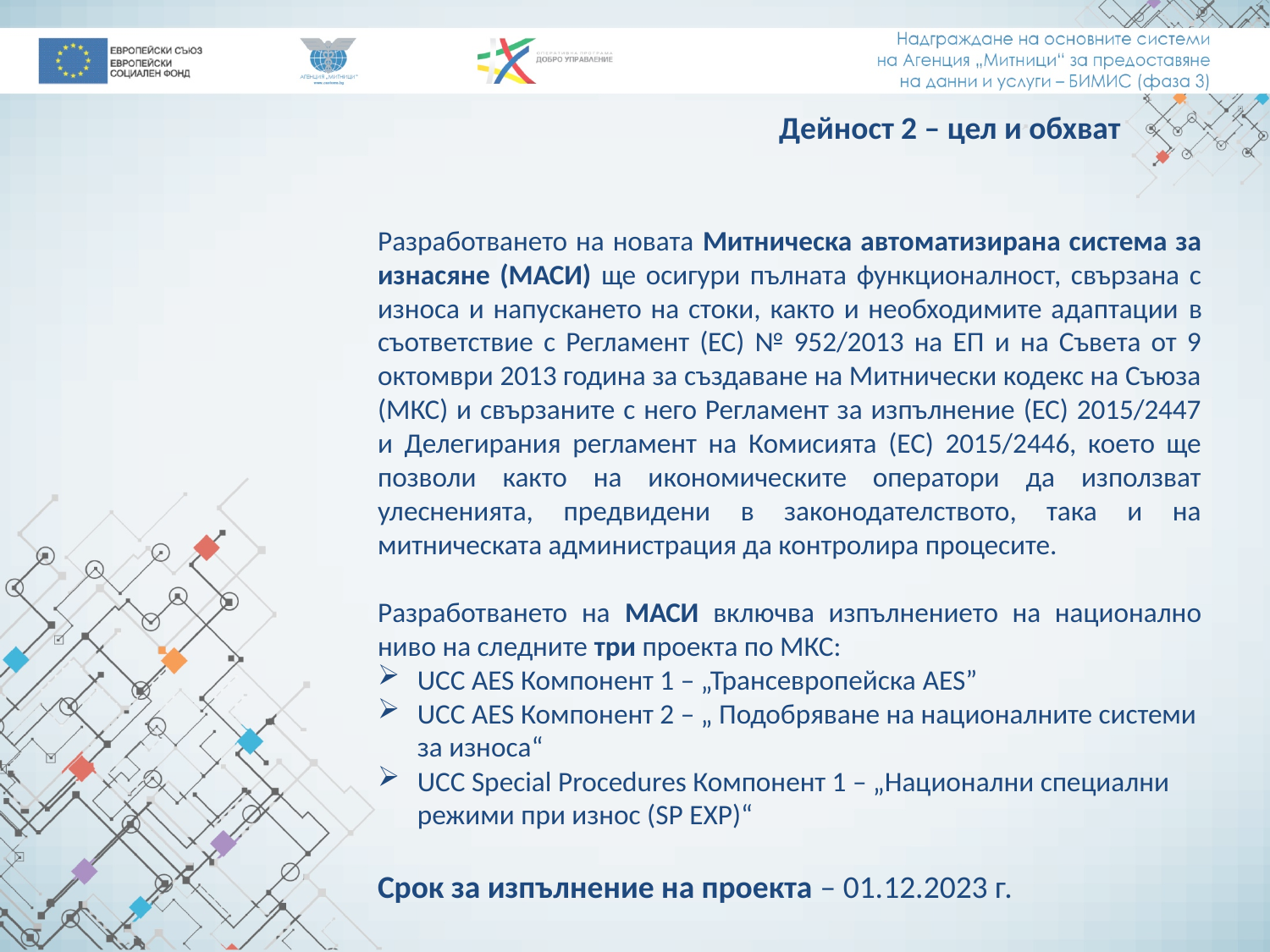

Дейност 2 – цел и обхват
Разработването на новата Митническа автоматизирана система за изнасяне (МАСИ) ще осигури пълната функционалност, свързана с износа и напускането на стоки, както и необходимите адаптации в съответствие с Регламент (ЕС) № 952/2013 на ЕП и на Съвета от 9 октомври 2013 година за създаване на Митнически кодекс на Съюза (МКС) и свързаните с него Регламент за изпълнение (ЕС) 2015/2447 и Делегирания регламент на Комисията (EC) 2015/2446, което ще позволи както на икономическите оператори да използват улесненията, предвидени в законодателството, така и на митническата администрация да контролира процесите.

Разработването на МАСИ включва изпълнението на национално ниво на следните три проекта по МКС:
UCC AES Компонент 1 – „Трансевропейска AES”
UCC AES Компонент 2 – „ Подобряване на националните системи за износа“
UCC Special Procedures Компонент 1 – „Национални специални режими при износ (SP EXP)“

Срок за изпълнение на проекта – 01.12.2023 г.